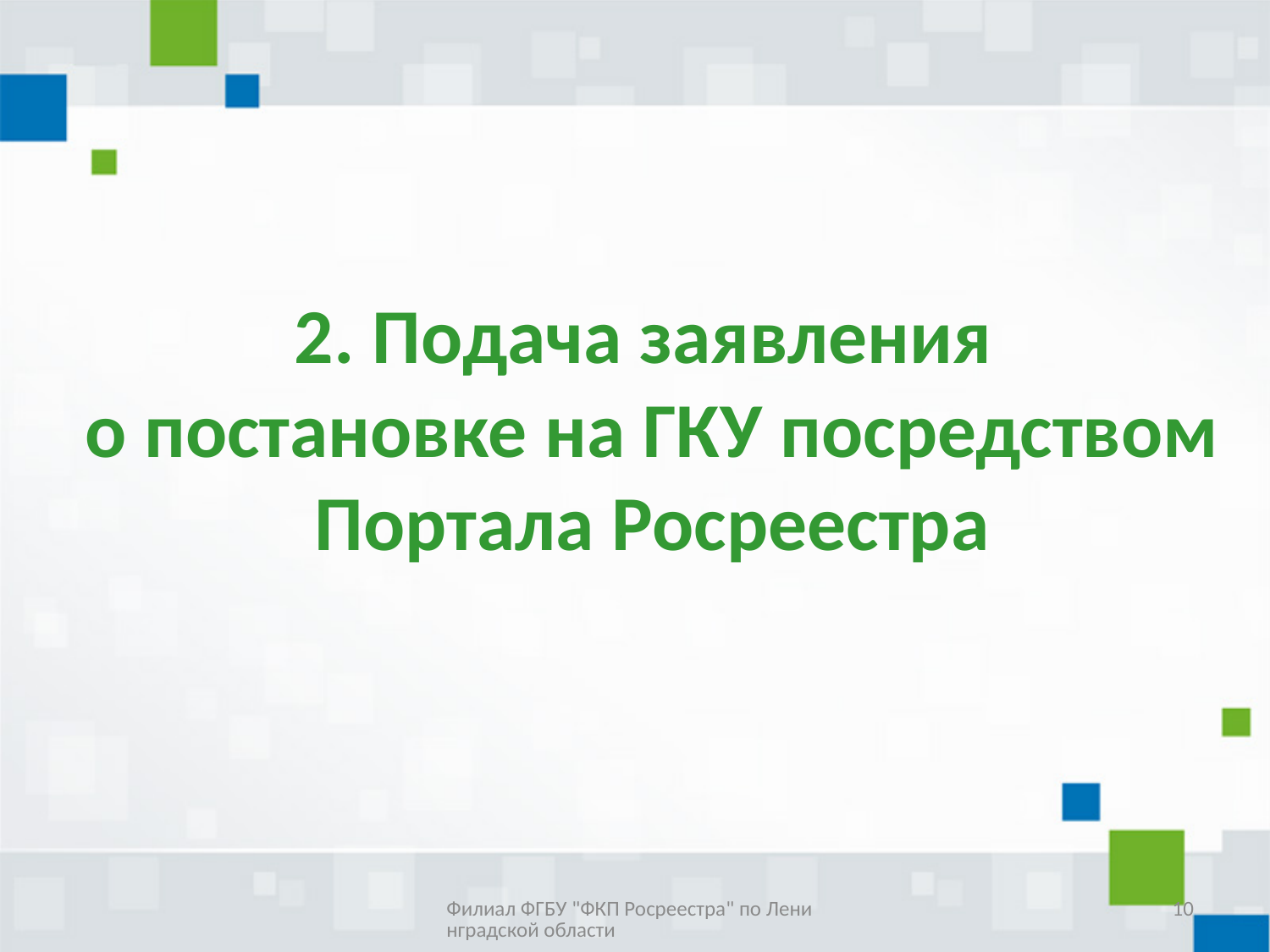

# 2. Подача заявления о постановке на ГКУ посредством Портала Росреестра
Филиал ФГБУ "ФКП Росреестра" по Ленинградской области
10